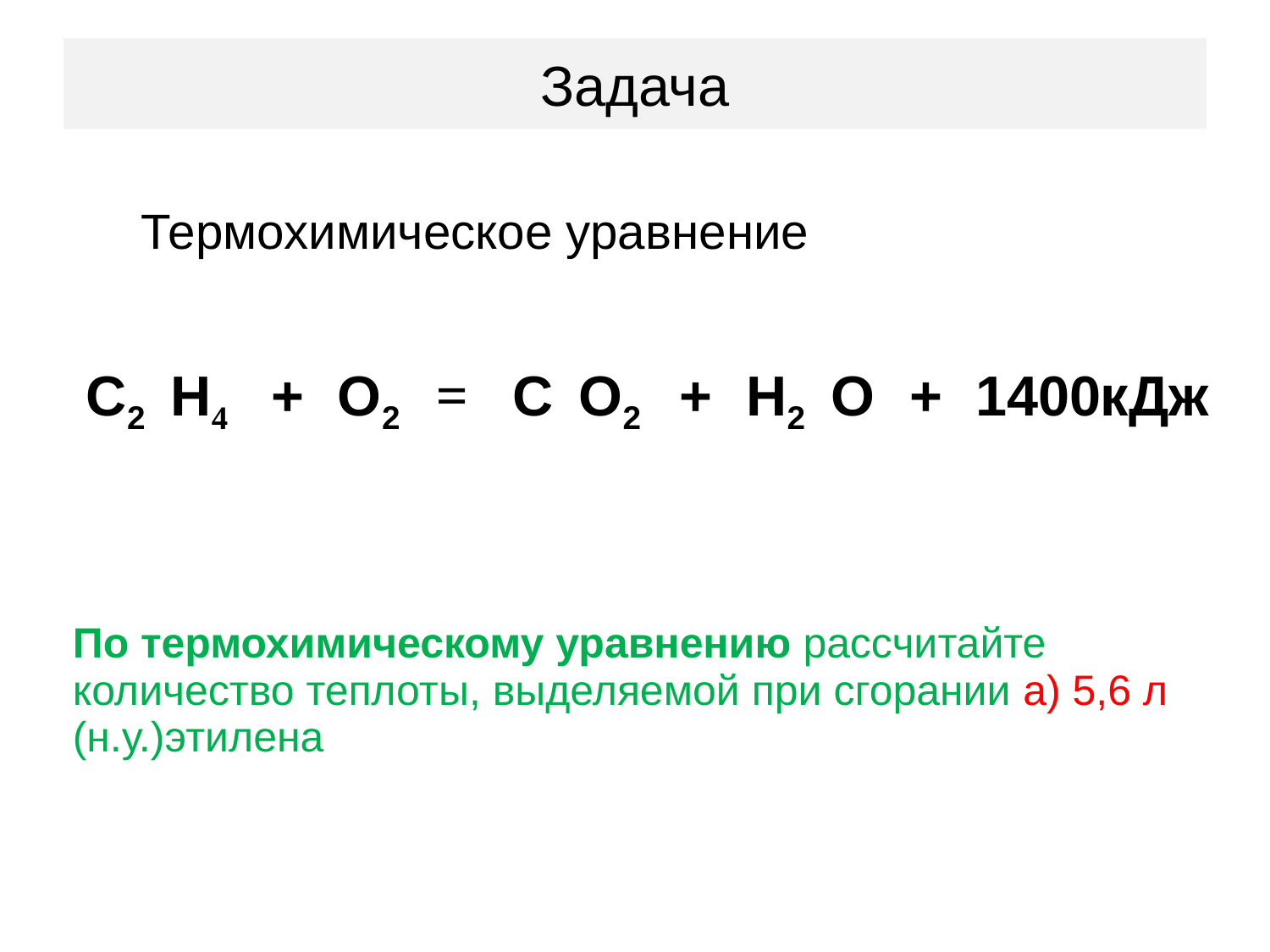

# Задача
| Термохимическое уравнение |  |  |  |  |  |  |  |  |  |  |  |
| --- | --- | --- | --- | --- | --- | --- | --- | --- | --- | --- | --- |
|  |  |  |  |  |  |  |  |  |  |  |  |
| С2 | H4 | + | O2 | = | С | O2 | + | H2 | O | + | 1400кДж |
|  |  |  |  |  |  |  |  |  |  |  |  |
|  |  |  |  |  |  |  |  |  |  |  |  |
| По термохимическому уравнению рассчитайте количество теплоты, выделяемой при сгорании а) 5,6 л (н.у.)этилена |  |  |  |  |  |  |  |  |  |  |  |